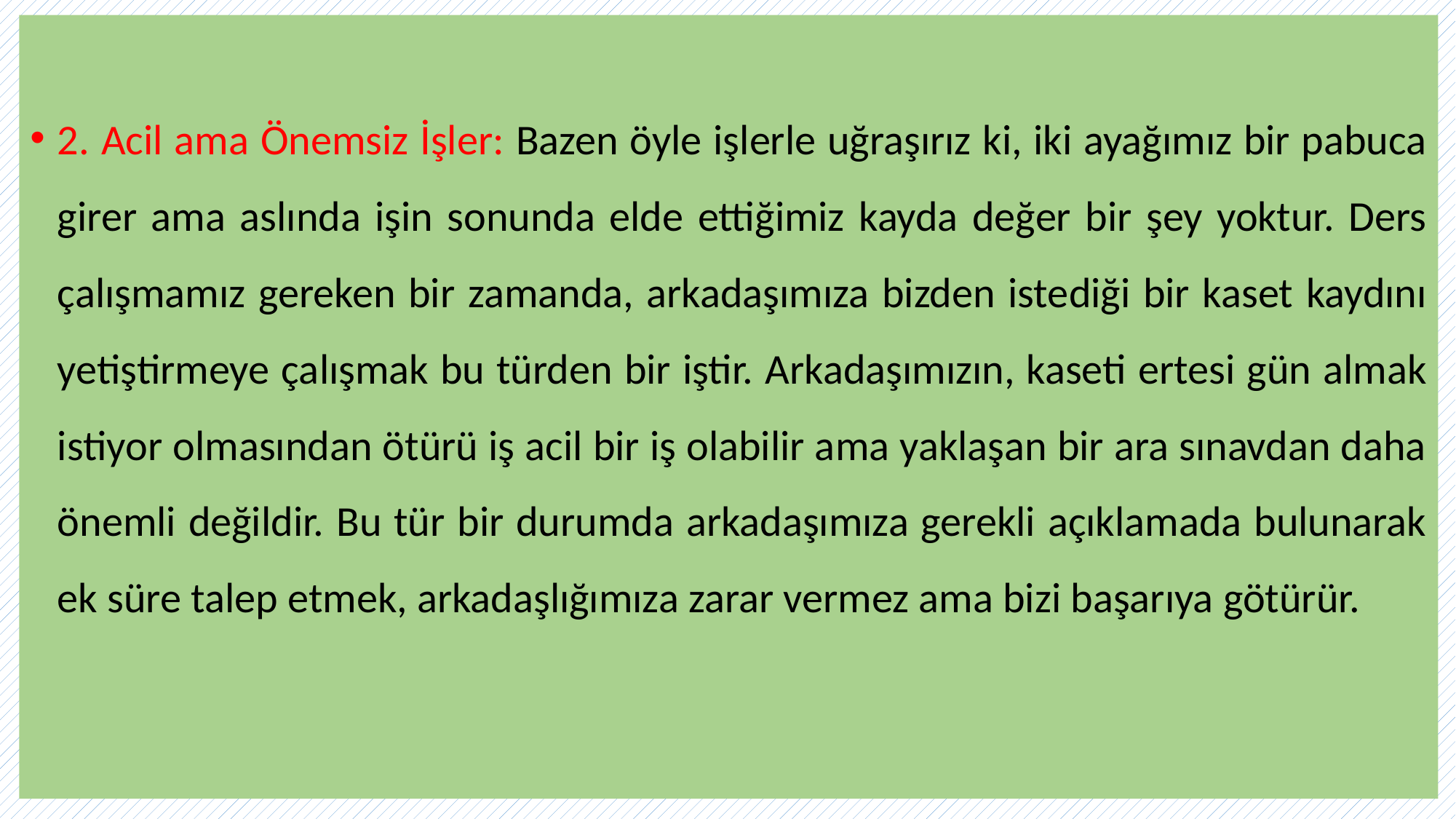

2. Acil ama Önemsiz İşler: Bazen öyle işlerle uğraşırız ki, iki ayağımız bir pabuca girer ama aslında işin sonunda elde ettiğimiz kayda değer bir şey yoktur. Ders çalışmamız gereken bir zamanda, arkadaşımıza bizden istediği bir kaset kaydını yetiştirmeye çalışmak bu türden bir iştir. Arkadaşımızın, kaseti ertesi gün almak istiyor olmasından ötürü iş acil bir iş olabilir ama yaklaşan bir ara sınavdan daha önemli değildir. Bu tür bir durumda arkadaşımıza gerekli açıklamada bulunarak ek süre talep etmek, arkadaşlığımıza zarar vermez ama bizi başarıya götürür.